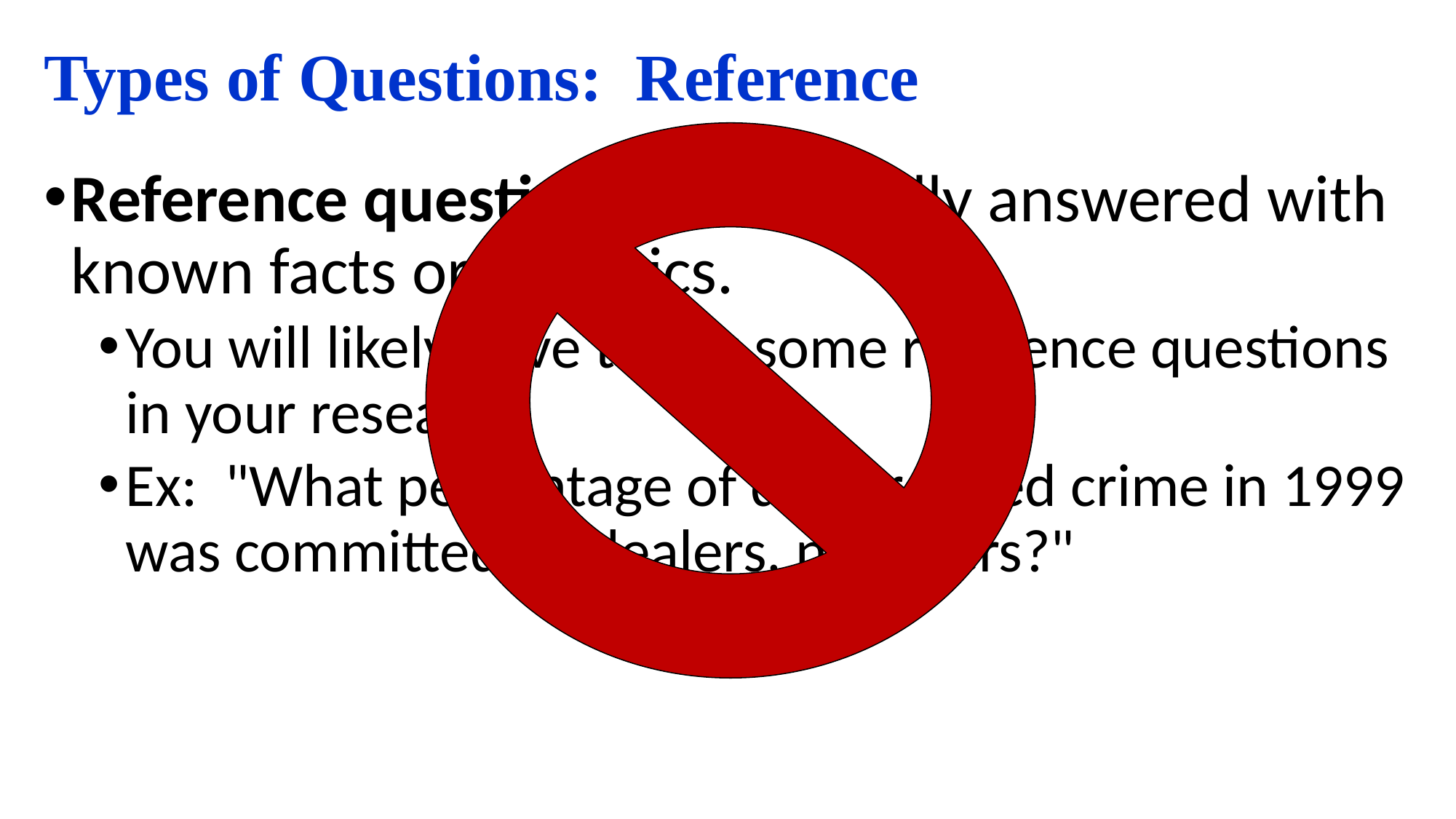

# Types of Questions:  Reference

Reference questions are typically answered with known facts or statistics.
You will likely have to ask some reference questions in your research.
Ex:  "What percentage of drug-related crime in 1999 was committed by dealers, not users?"